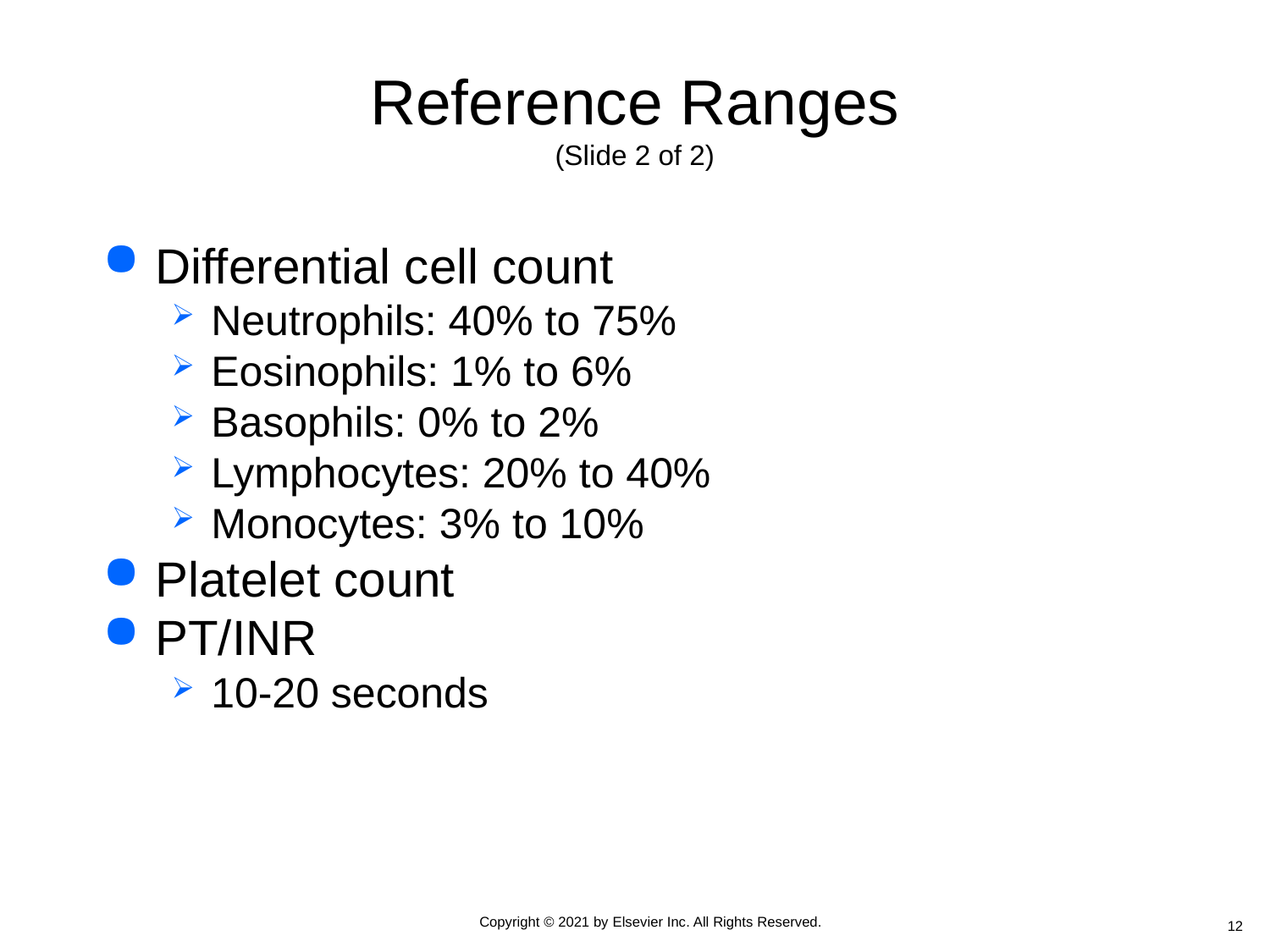

# Reference Ranges (Slide 2 of 2)
Differential cell count
Neutrophils: 40% to 75%
Eosinophils: 1% to 6%
Basophils: 0% to 2%
Lymphocytes: 20% to 40%
Monocytes: 3% to 10%
Platelet count
PT/INR
10-20 seconds

12